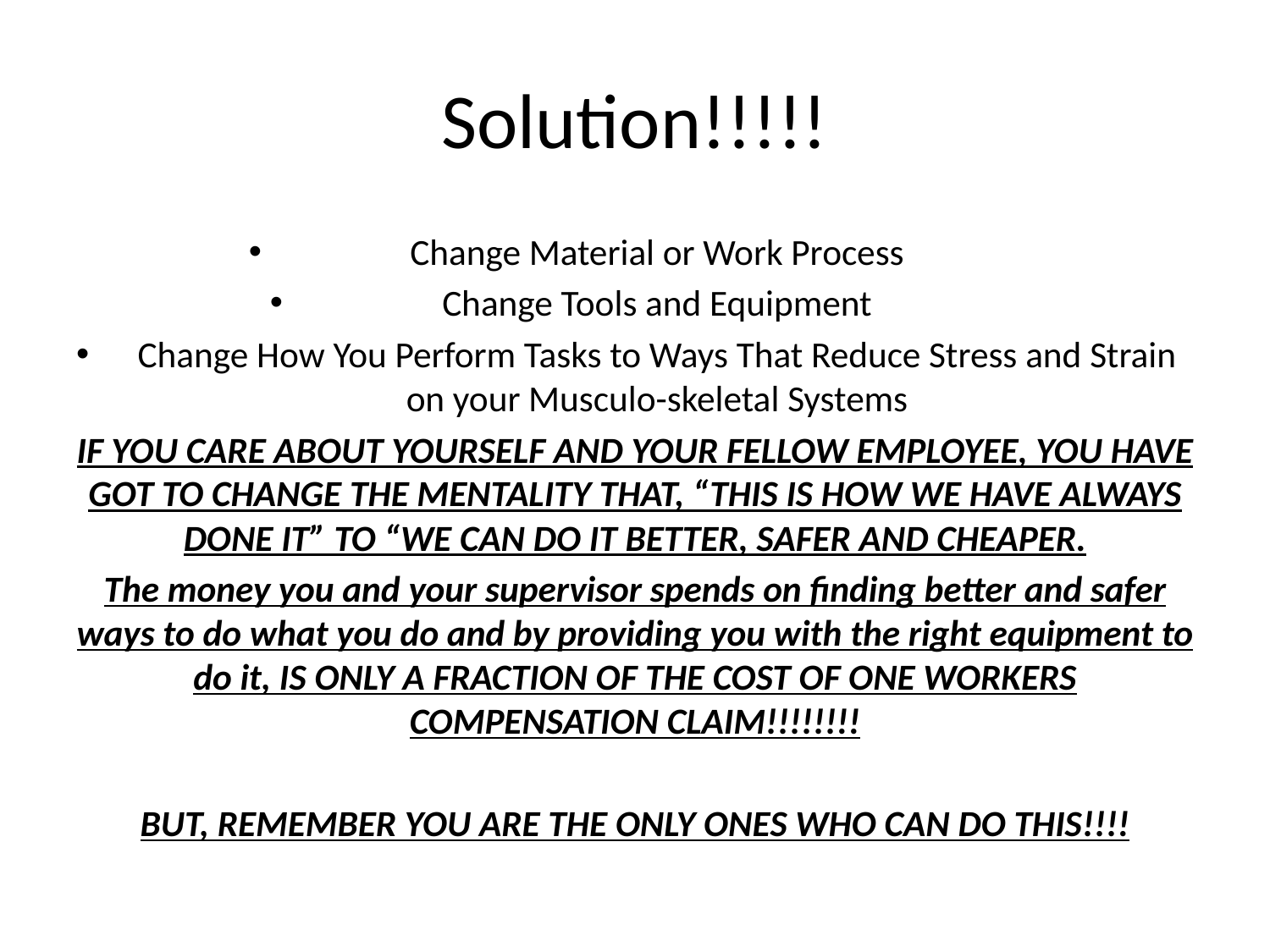

# Solution!!!!!
Change Material or Work Process
Change Tools and Equipment
Change How You Perform Tasks to Ways That Reduce Stress and Strain on your Musculo-skeletal Systems
IF YOU CARE ABOUT YOURSELF AND YOUR FELLOW EMPLOYEE, YOU HAVE GOT TO CHANGE THE MENTALITY THAT, “THIS IS HOW WE HAVE ALWAYS DONE IT” TO “WE CAN DO IT BETTER, SAFER AND CHEAPER.
The money you and your supervisor spends on finding better and safer ways to do what you do and by providing you with the right equipment to do it, IS ONLY A FRACTION OF THE COST OF ONE WORKERS COMPENSATION CLAIM!!!!!!!!

BUT, REMEMBER YOU ARE THE ONLY ONES WHO CAN DO THIS!!!!